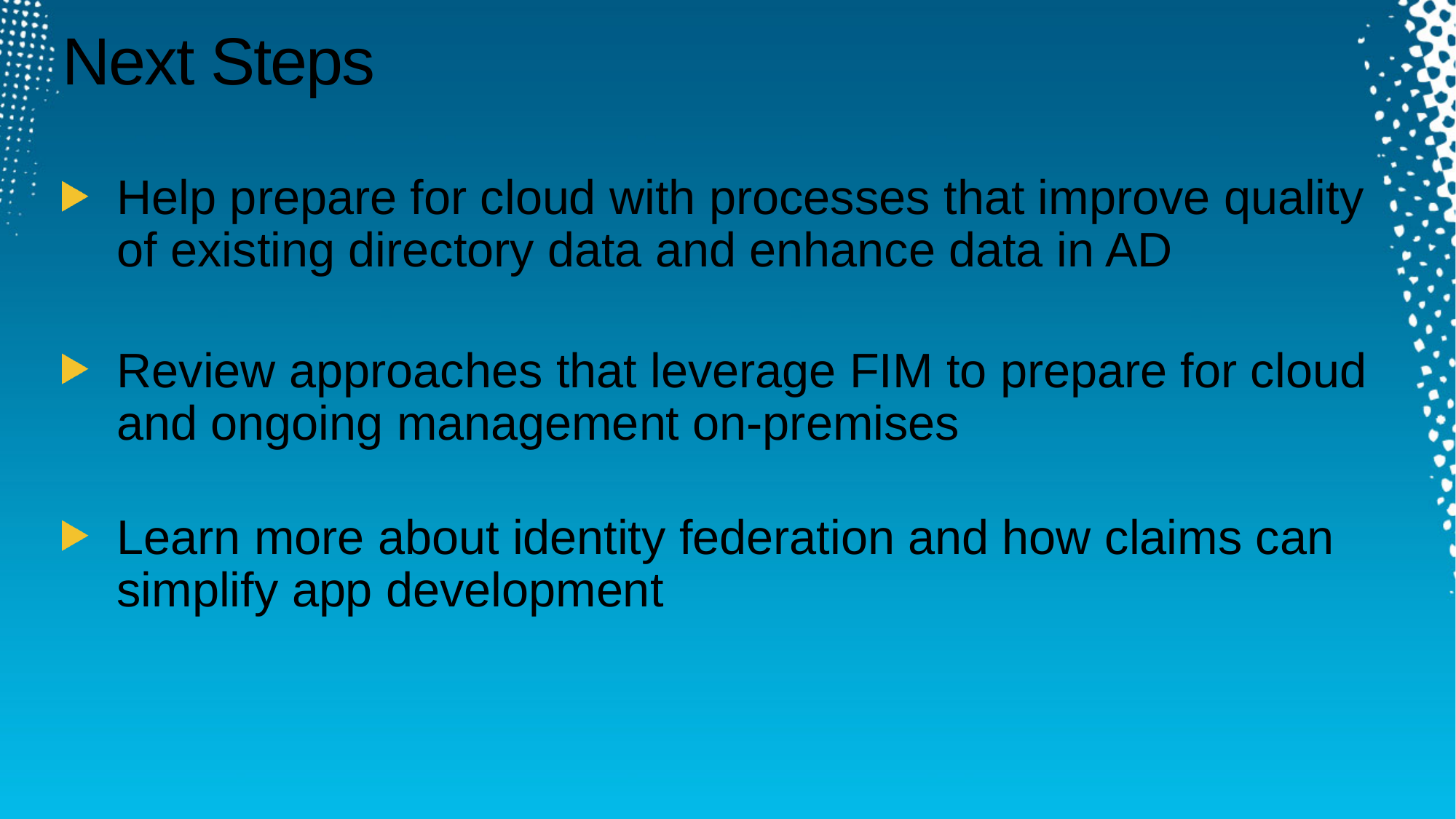

# Next Steps
Help prepare for cloud with processes that improve quality of existing directory data and enhance data in AD
Review approaches that leverage FIM to prepare for cloud and ongoing management on-premises
Learn more about identity federation and how claims can simplify app development